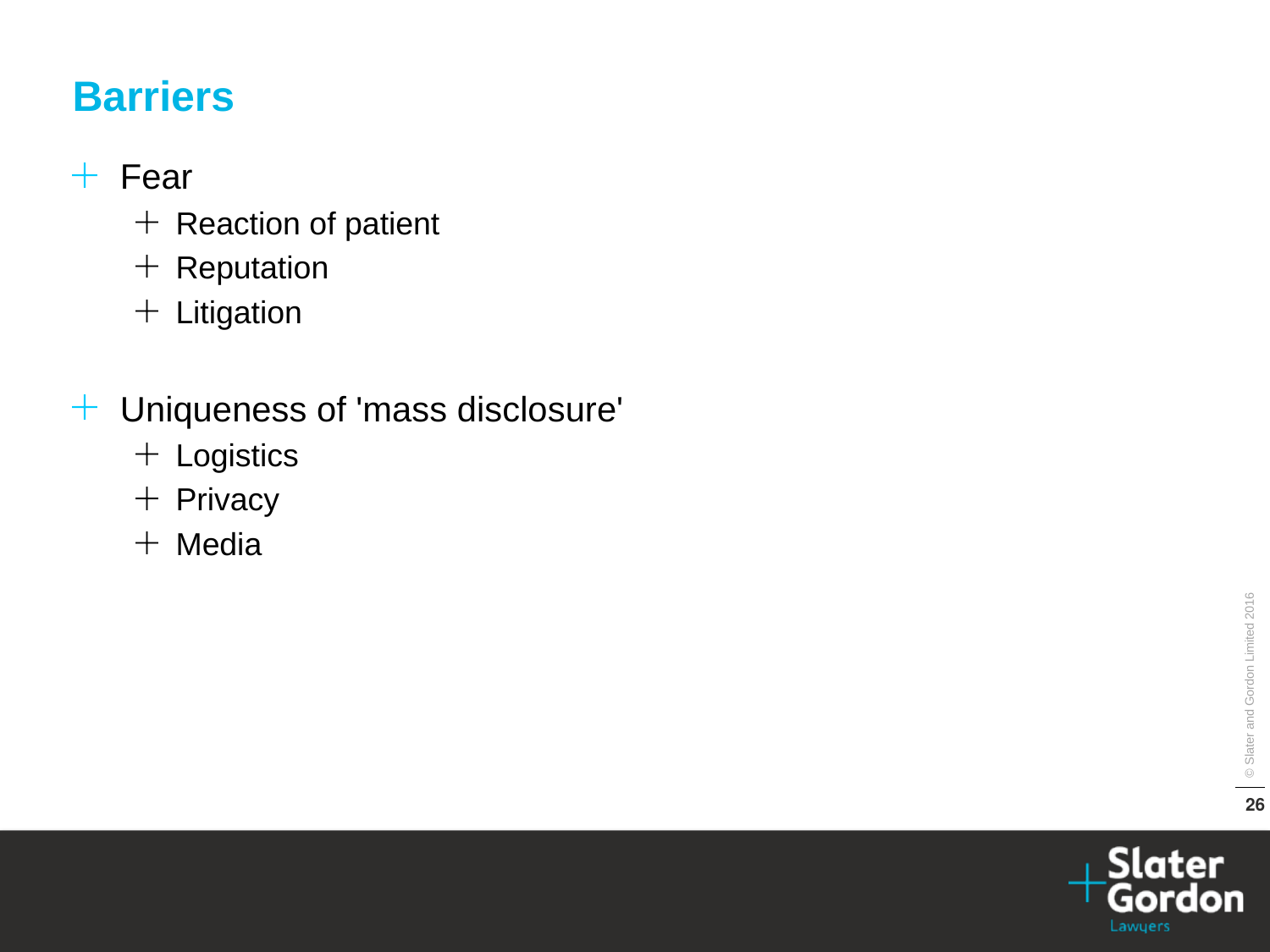

Barriers
Fear
Reaction of patient
Reputation
Litigation

Uniqueness of 'mass disclosure'
Logistics
Privacy
Media